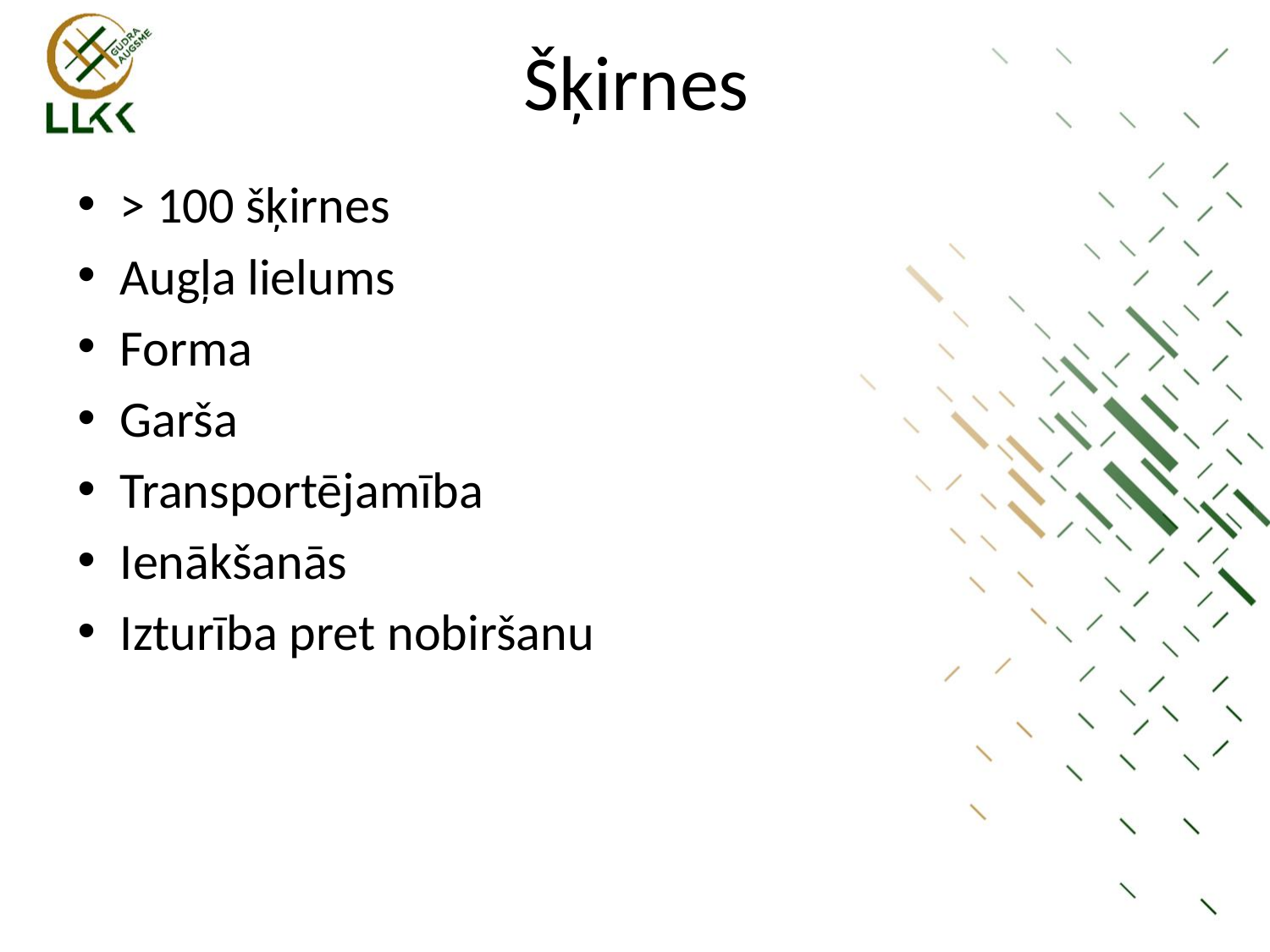

# Šķirnes
> 100 šķirnes
Augļa lielums
Forma
Garša
Transportējamība
Ienākšanās
Izturība pret nobiršanu

Pārējos izgriež līdz ar zemi